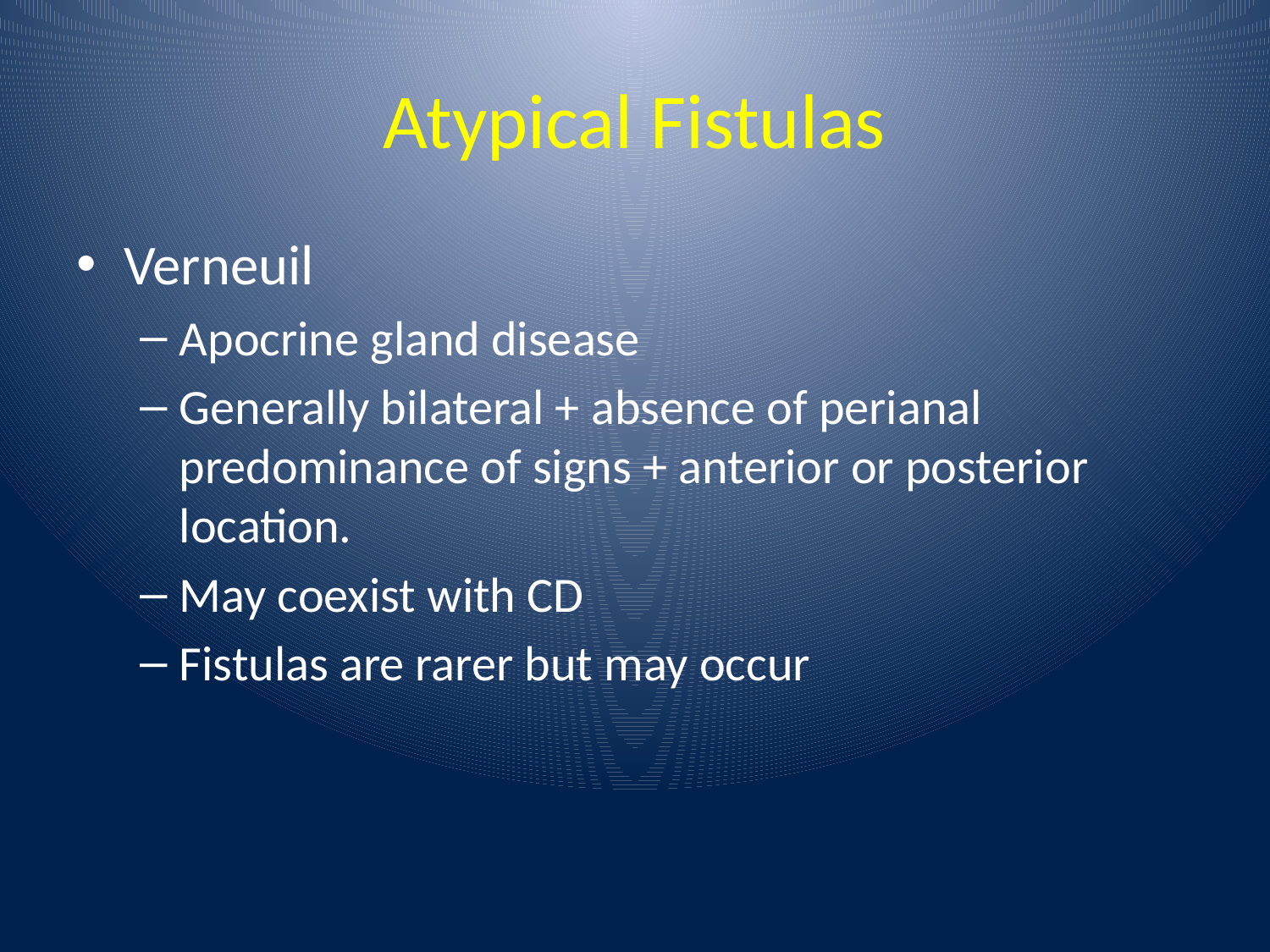

# Atypical Fistulas
Verneuil
Apocrine gland disease
Generally bilateral + absence of perianal predominance of signs + anterior or posterior location.
May coexist with CD
Fistulas are rarer but may occur